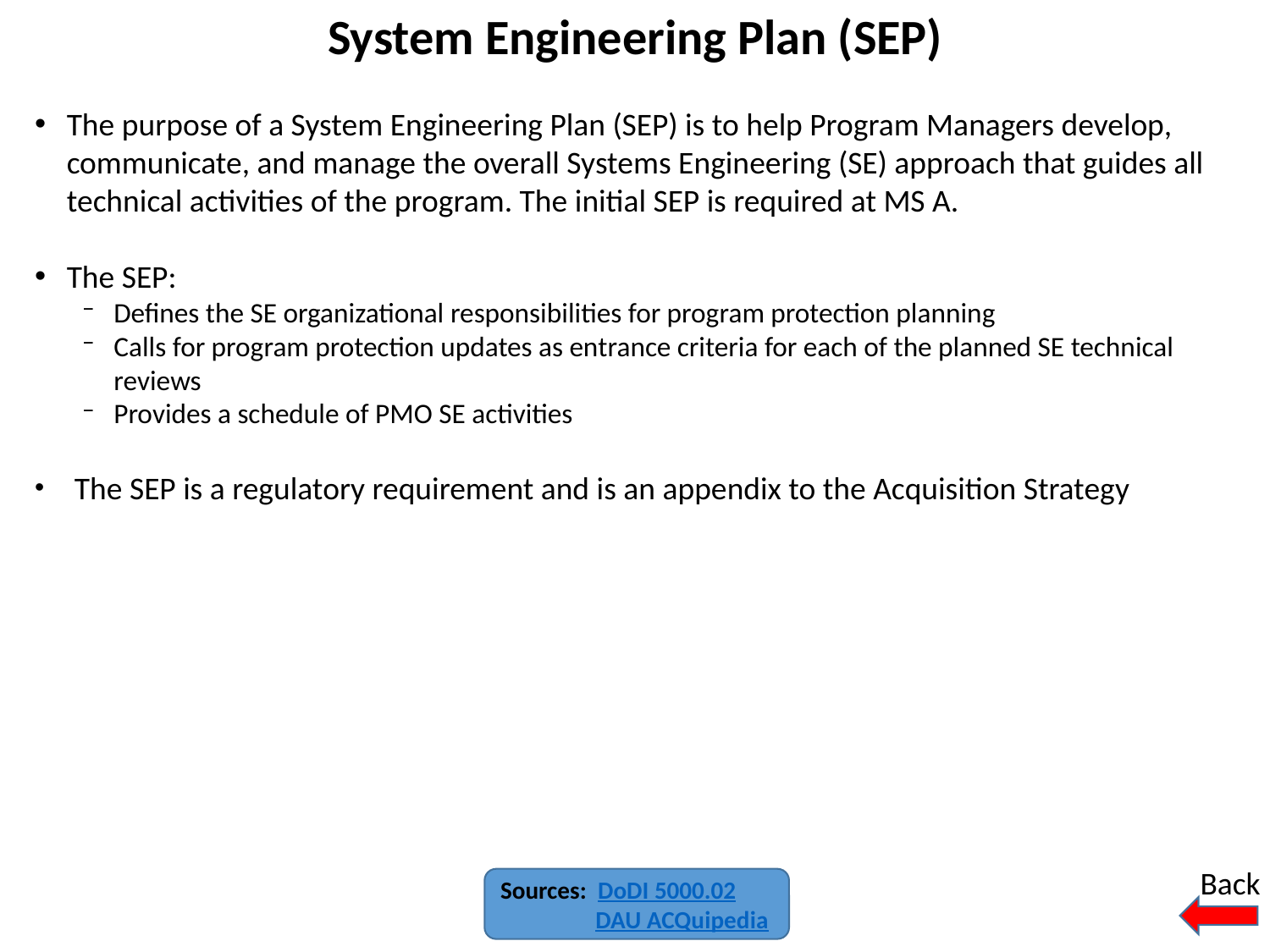

# System Engineering Plan (SEP)
The purpose of a System Engineering Plan (SEP) is to help Program Managers develop, communicate, and manage the overall Systems Engineering (SE) approach that guides all technical activities of the program. The initial SEP is required at MS A.

The SEP:
Defines the SE organizational responsibilities for program protection planning
Calls for program protection updates as entrance criteria for each of the planned SE technical reviews
Provides a schedule of PMO SE activities

The SEP is a regulatory requirement and is an appendix to the Acquisition Strategy

Back

Sources:  DoDI 5000.02
DAU ACQuipedia